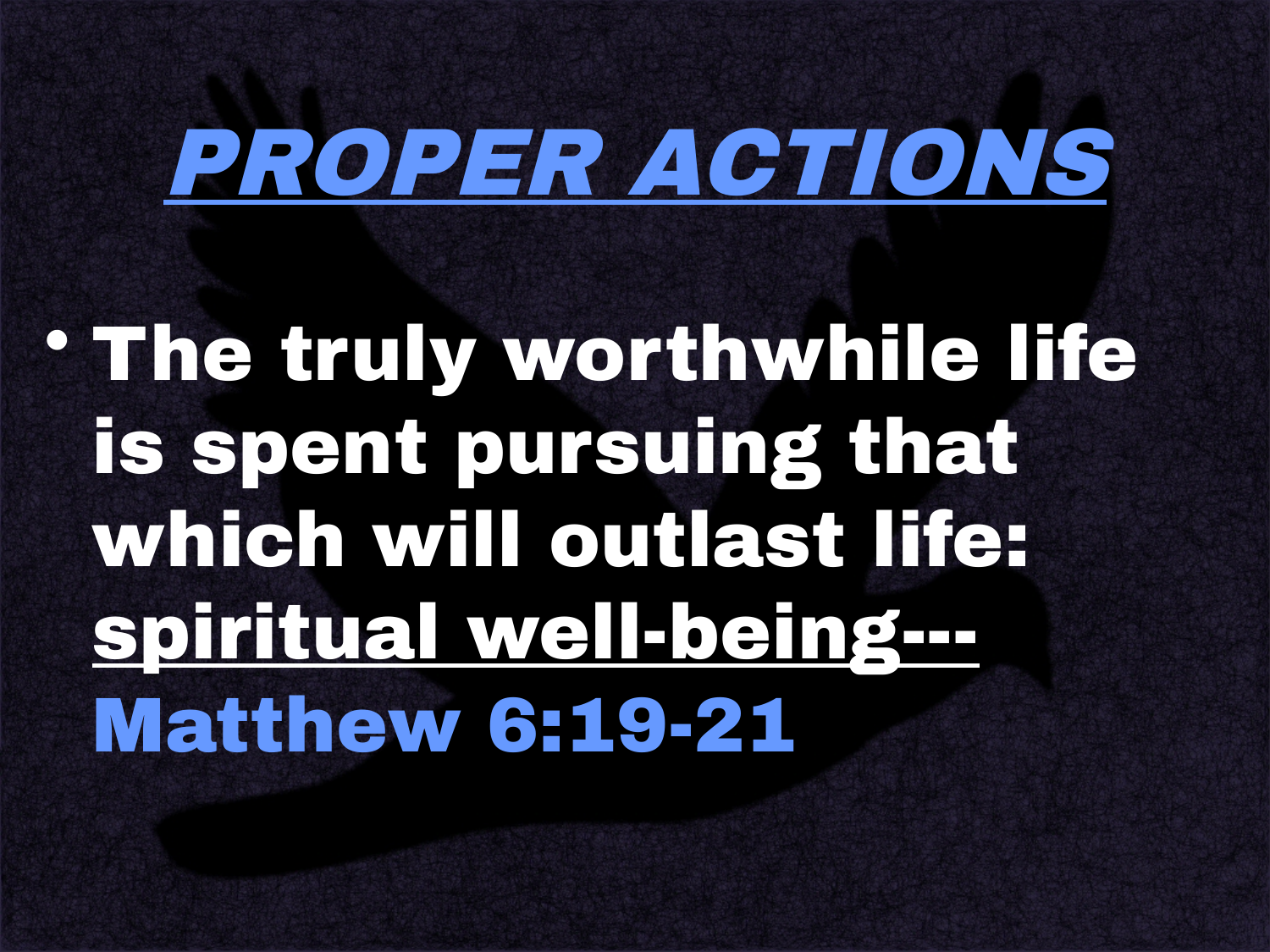

# PROPER ACTIONS
The truly worthwhile life is spent pursuing that which will outlast life:  spiritual well-being---Matthew 6:19-21